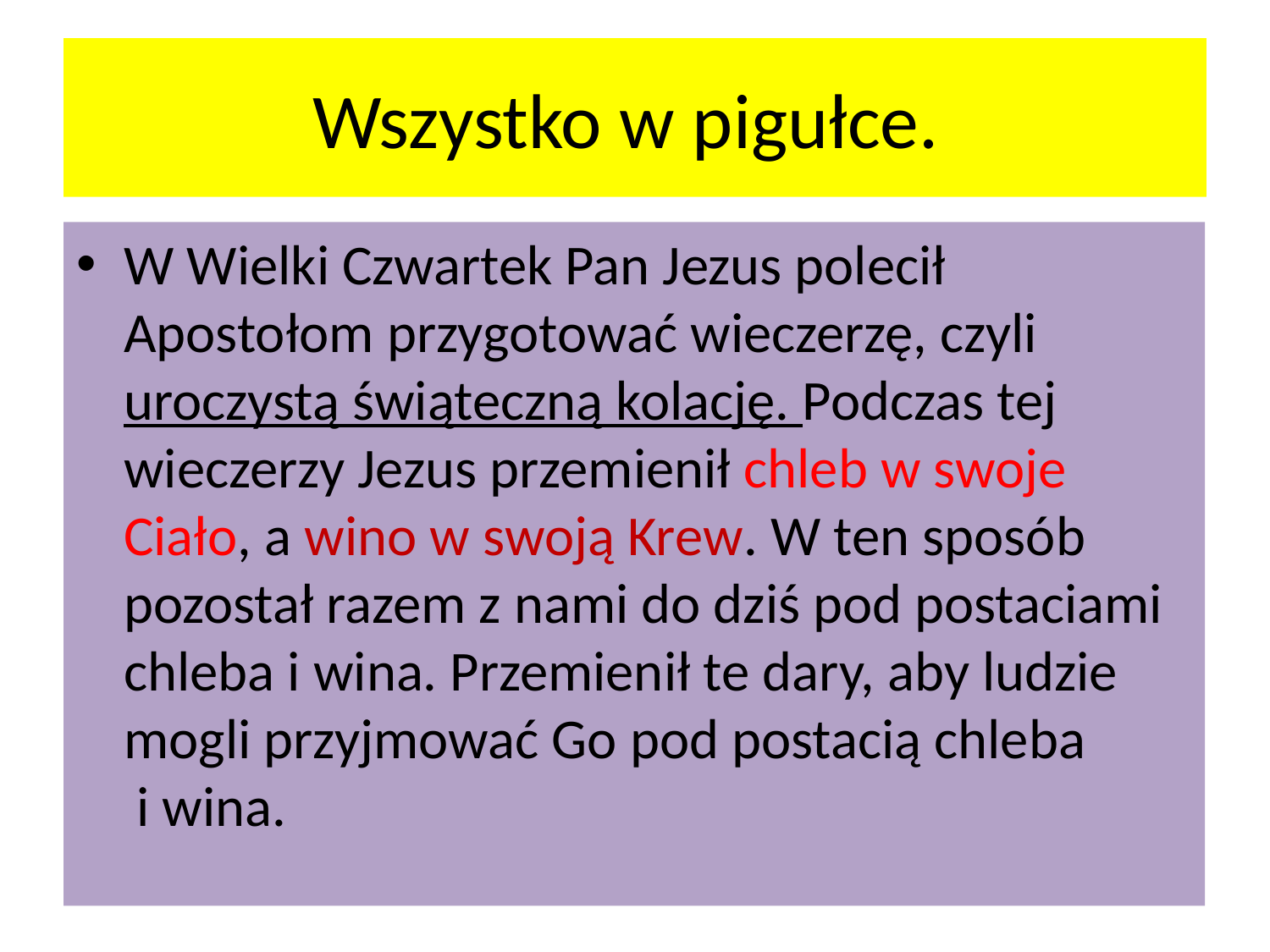

# Wszystko w pigułce.
W Wielki Czwartek Pan Jezus polecił Apostołom przygotować wieczerzę, czyli uroczystą świąteczną kolację. Podczas tej wieczerzy Jezus przemienił chleb w swoje Ciało, a wino w swoją Krew. W ten sposób pozostał razem z nami do dziś pod postaciami chleba i wina. Przemienił te dary, aby ludzie mogli przyjmować Go pod postacią chleba
 i wina.